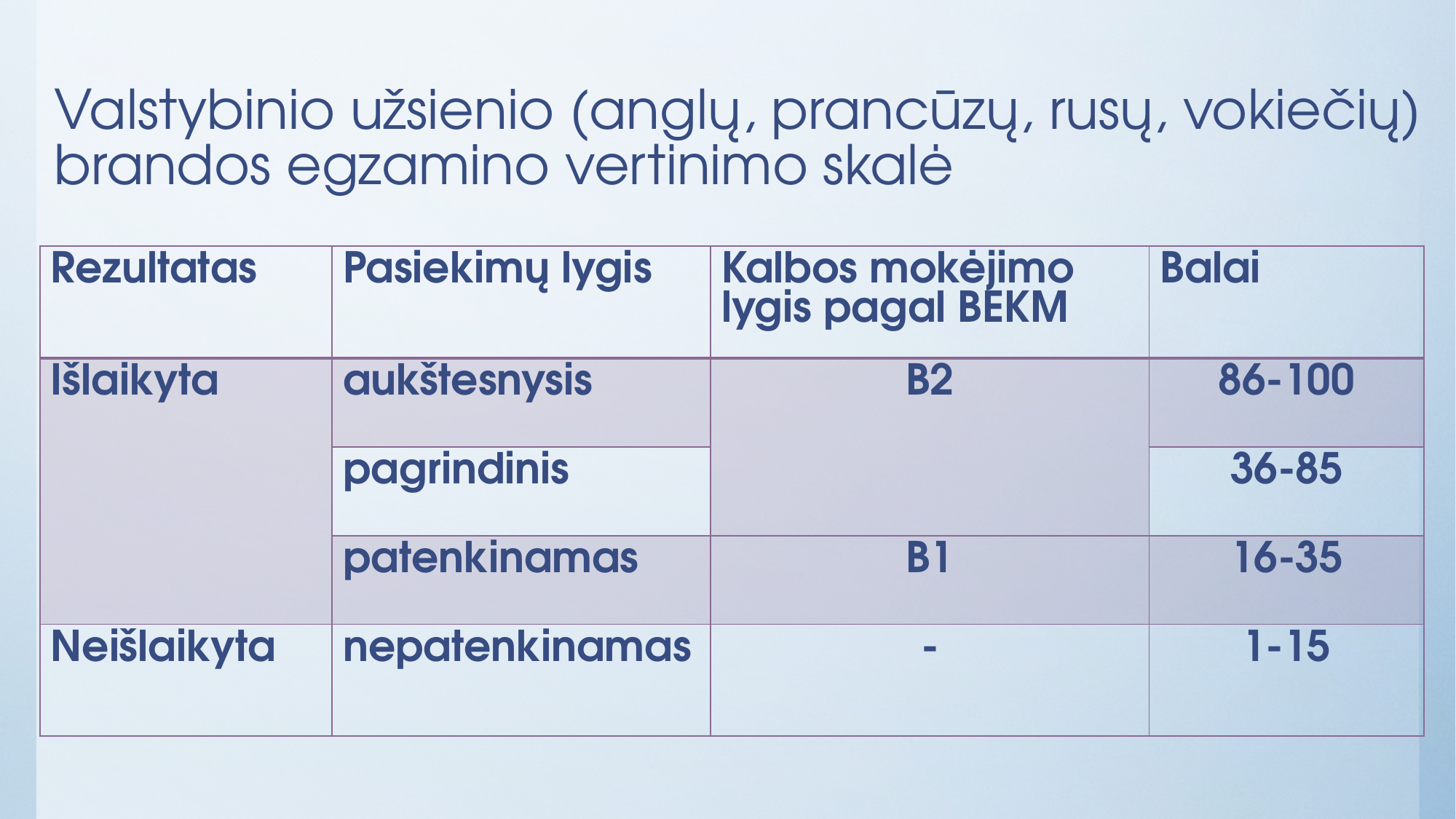

# Valstybinio užsienio (anglų, prancūzų, rusų, vokiečių) brandos egzamino vertinimo skalė
| Rezultatas | Pasiekimų lygis | Kalbos mokėjimo lygis pagal BEKM | Balai |
| --- | --- | --- | --- |
| Išlaikyta | aukštesnysis | B2 | 86-100 |
|  | pagrindinis |  | 36-85 |
|  | patenkinamas | B1 | 16-35 |
| Neišlaikyta | nepatenkinamas | - | 1-15 |